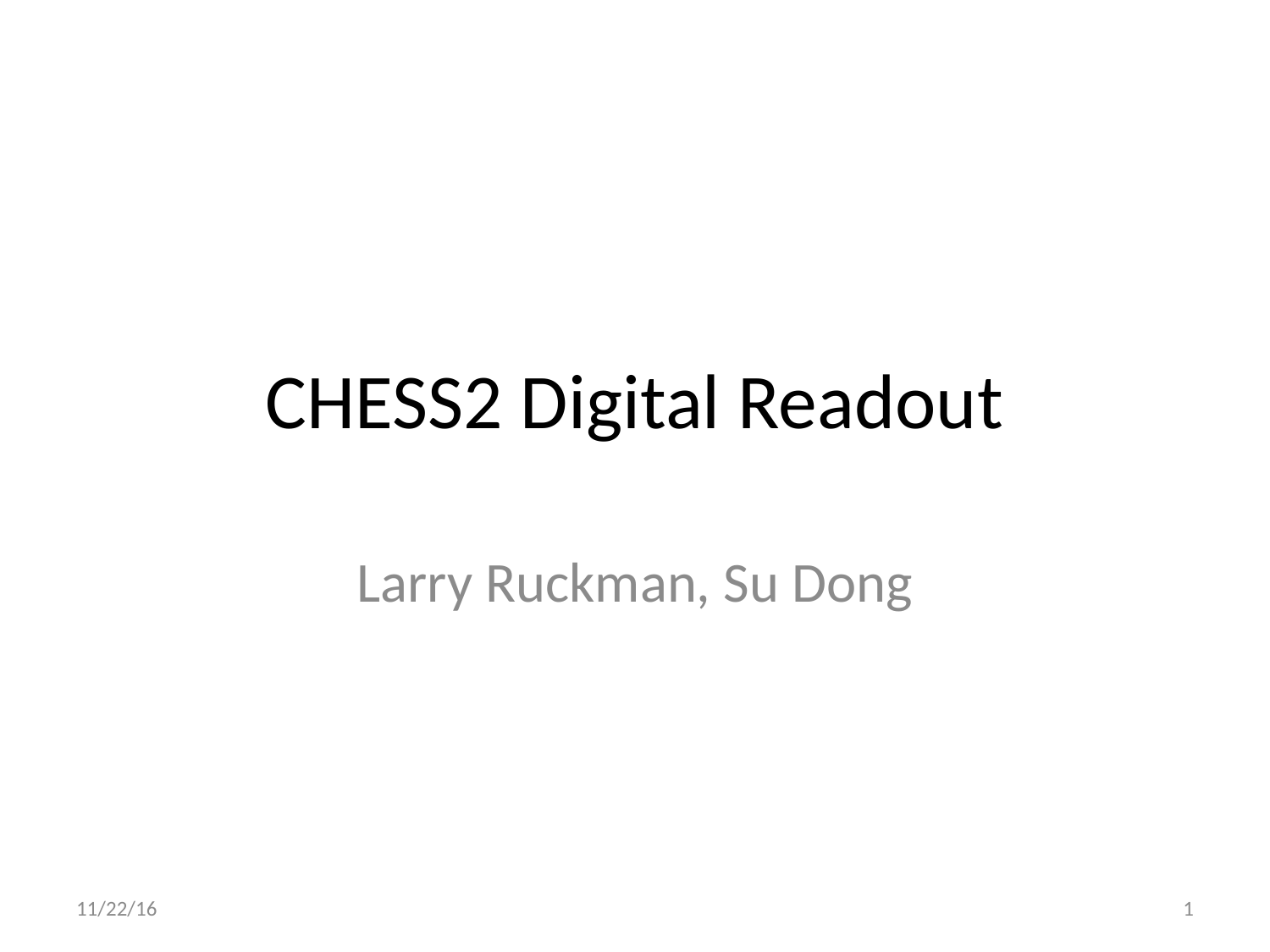

# CHESS2 Digital Readout
Larry Ruckman, Su Dong
11/22/16
1